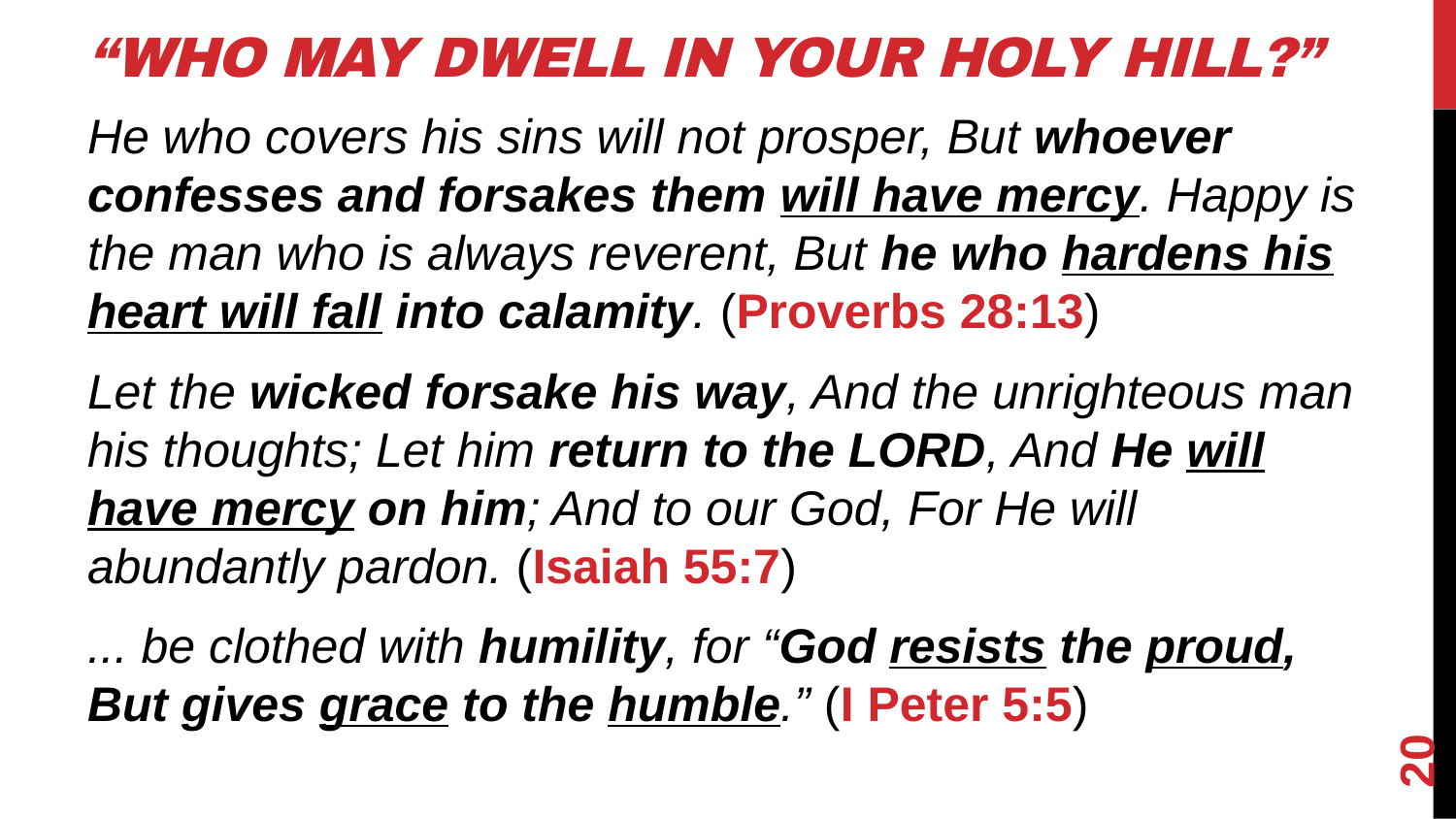

# “Who May Dwell in Your Holy Hill?”
He who covers his sins will not prosper, But whoever confesses and forsakes them will have mercy. Happy is the man who is always reverent, But he who hardens his heart will fall into calamity. (Proverbs 28:13)
Let the wicked forsake his way, And the unrighteous man his thoughts; Let him return to the LORD, And He will have mercy on him; And to our God, For He will abundantly pardon. (Isaiah 55:7)
... be clothed with humility, for “God resists the proud, But gives grace to the humble.” (I Peter 5:5)
20